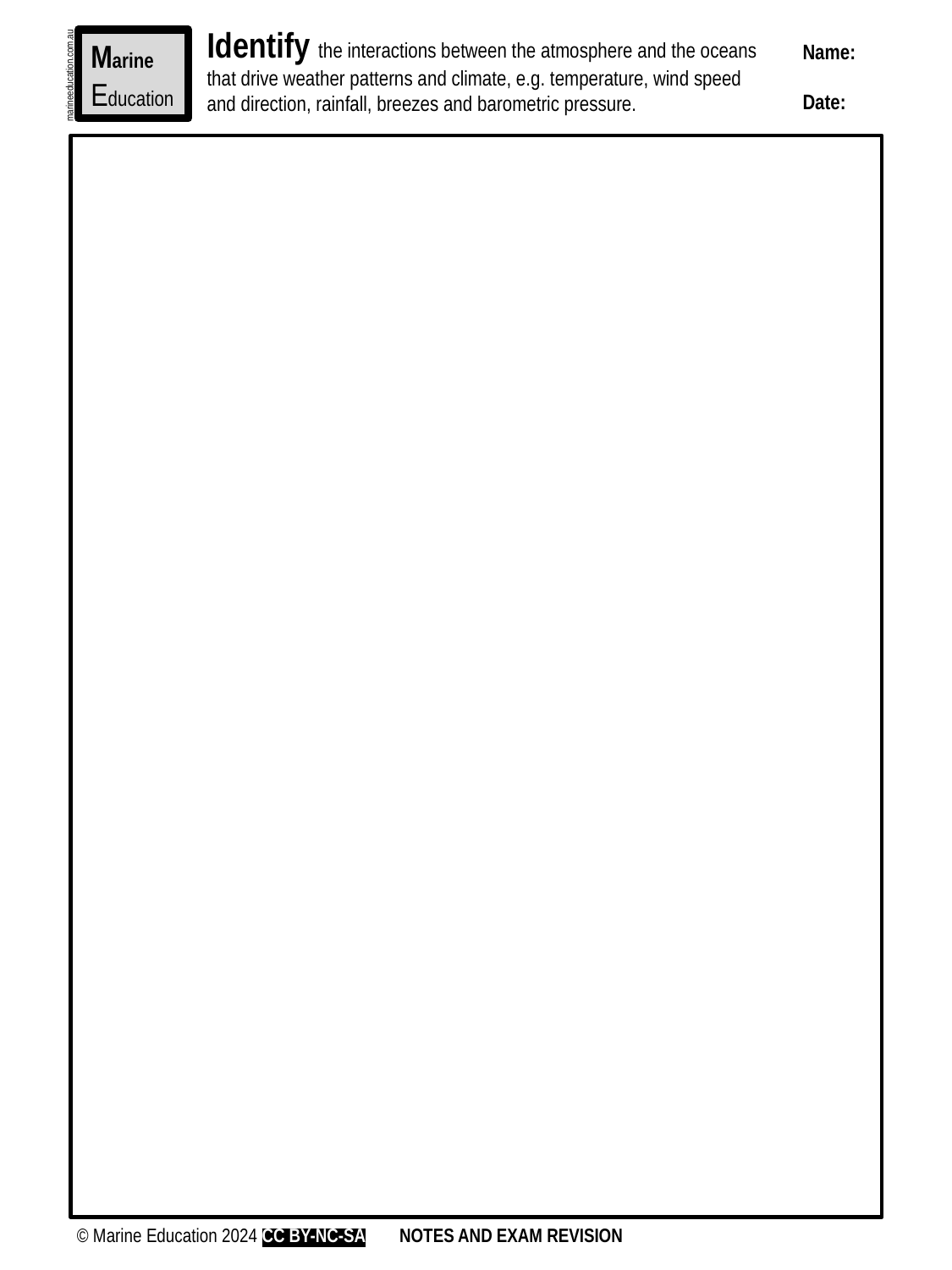

Identify the interactions between the atmosphere and the oceans that drive weather patterns and climate, e.g. temperature, wind speed and direction, rainfall, breezes and barometric pressure.

Marine
Education
Name:

Date:
marineeducation.com.au

© Marine Education 2024 CC BY-NC-SA
NOTES AND EXAM REVISION